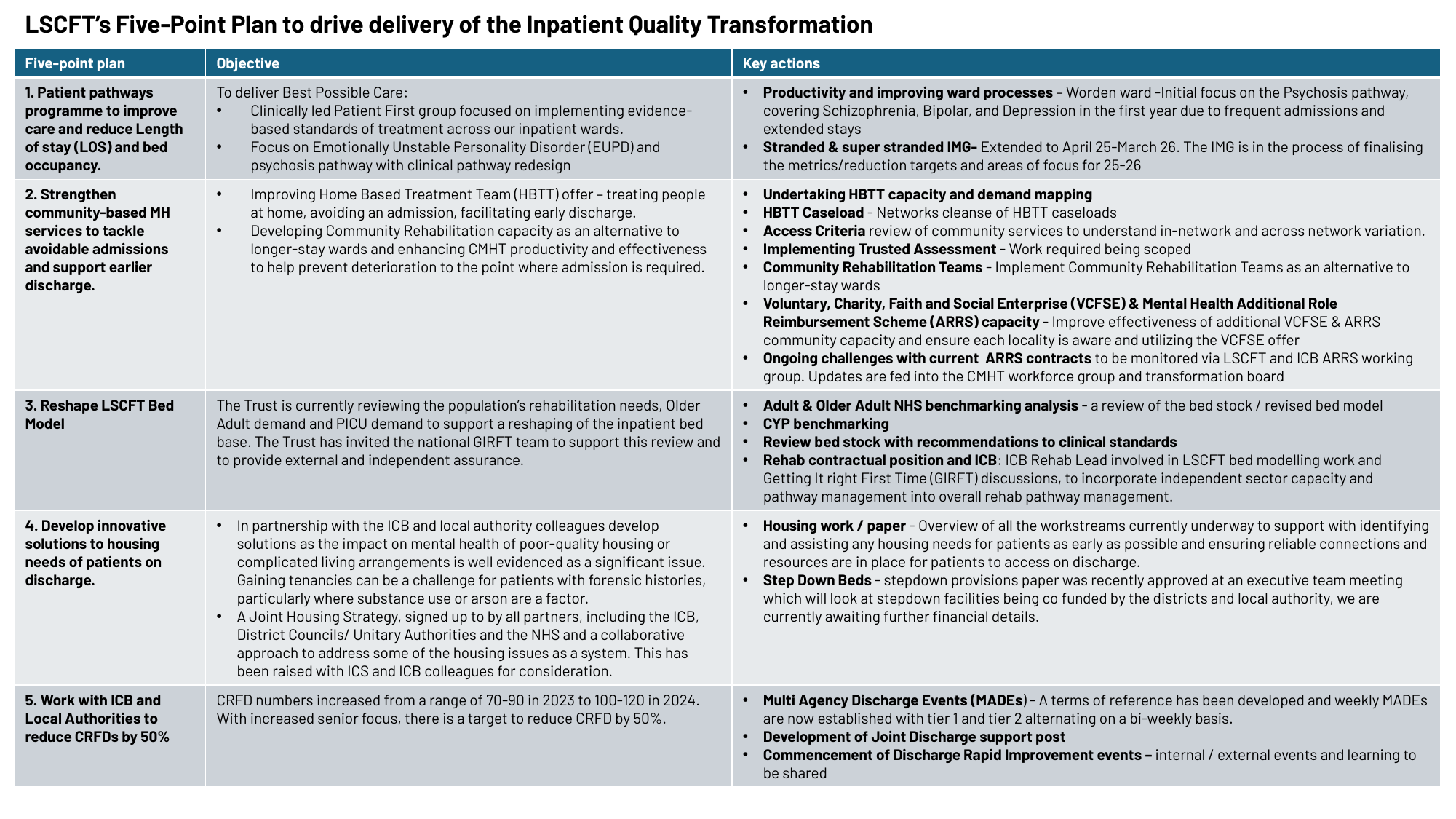

# LSCFT’s Five-Point Plan to drive delivery of the Inpatient Quality Transformation
| Five-point plan | Objective | Key actions |
| --- | --- | --- |
| 1. Patient pathways programme to improve care and reduce Length of stay (LOS) and bed occupancy. | To deliver Best Possible Care: Clinically led Patient First group focused on implementing evidence-based standards of treatment across our inpatient wards. Focus on Emotionally Unstable Personality Disorder (EUPD) and psychosis pathway with clinical pathway redesign | Productivity and improving ward processes – Worden ward -Initial focus on the Psychosis pathway, covering Schizophrenia, Bipolar, and Depression in the first year due to frequent admissions and extended stays Stranded & super stranded IMG- Extended to April 25-March 26. The IMG is in the process of finalising the metrics/reduction targets and areas of focus for 25-26 |
| 2. Strengthen community-based MH services to tackle avoidable admissions and support earlier discharge. | Improving Home Based Treatment Team (HBTT) offer – treating people at home, avoiding an admission, facilitating early discharge. Developing Community Rehabilitation capacity as an alternative to longer-stay wards and enhancing CMHT productivity and effectiveness to help prevent deterioration to the point where admission is required. | Undertaking HBTT capacity and demand mapping HBTT Caseload - Networks cleanse of HBTT caseloads Access Criteria review of community services to understand in-network and across network variation. Implementing Trusted Assessment - Work required being scoped Community Rehabilitation Teams - Implement Community Rehabilitation Teams as an alternative to longer-stay wards Voluntary, Charity, Faith and Social Enterprise (VCFSE) & Mental Health Additional Role Reimbursement Scheme (ARRS) capacity - Improve effectiveness of additional VCFSE & ARRS community capacity and ensure each locality is aware and utilizing the VCFSE offer Ongoing challenges with current ARRS contracts to be monitored via LSCFT and ICB ARRS working group. Updates are fed into the CMHT workforce group and transformation board |
| 3. Reshape LSCFT Bed Model | The Trust is currently reviewing the population’s rehabilitation needs, Older Adult demand and PICU demand to support a reshaping of the inpatient bed base. The Trust has invited the national GIRFT team to support this review and to provide external and independent assurance. | Adult & Older Adult NHS benchmarking analysis - a review of the bed stock / revised bed model CYP benchmarking Review bed stock with recommendations to clinical standards Rehab contractual position and ICB: ICB Rehab Lead involved in LSCFT bed modelling work and Getting It right First Time (GIRFT) discussions, to incorporate independent sector capacity and pathway management into overall rehab pathway management. |
| 4. Develop innovative solutions to housing needs of patients on discharge. | In partnership with the ICB and local authority colleagues develop solutions as the impact on mental health of poor-quality housing or complicated living arrangements is well evidenced as a significant issue. Gaining tenancies can be a challenge for patients with forensic histories, particularly where substance use or arson are a factor. A Joint Housing Strategy, signed up to by all partners, including the ICB, District Councils/ Unitary Authorities and the NHS and a collaborative approach to address some of the housing issues as a system. This has been raised with ICS and ICB colleagues for consideration. | Housing work / paper - Overview of all the workstreams currently underway to support with identifying and assisting any housing needs for patients as early as possible and ensuring reliable connections and resources are in place for patients to access on discharge.   Step Down Beds - stepdown provisions paper was recently approved at an executive team meeting which will look at stepdown facilities being co funded by the districts and local authority, we are currently awaiting further financial details. |
| 5. Work with ICB and Local Authorities to reduce CRFDs by 50% | CRFD numbers increased from a range of 70-90 in 2023 to 100-120 in 2024. With increased senior focus, there is a target to reduce CRFD by 50%. | Multi Agency Discharge Events (MADEs) - A terms of reference has been developed and weekly MADEs are now established with tier 1 and tier 2 alternating on a bi-weekly basis. Development of Joint Discharge support post Commencement of Discharge Rapid Improvement events – internal / external events and learning to be shared |